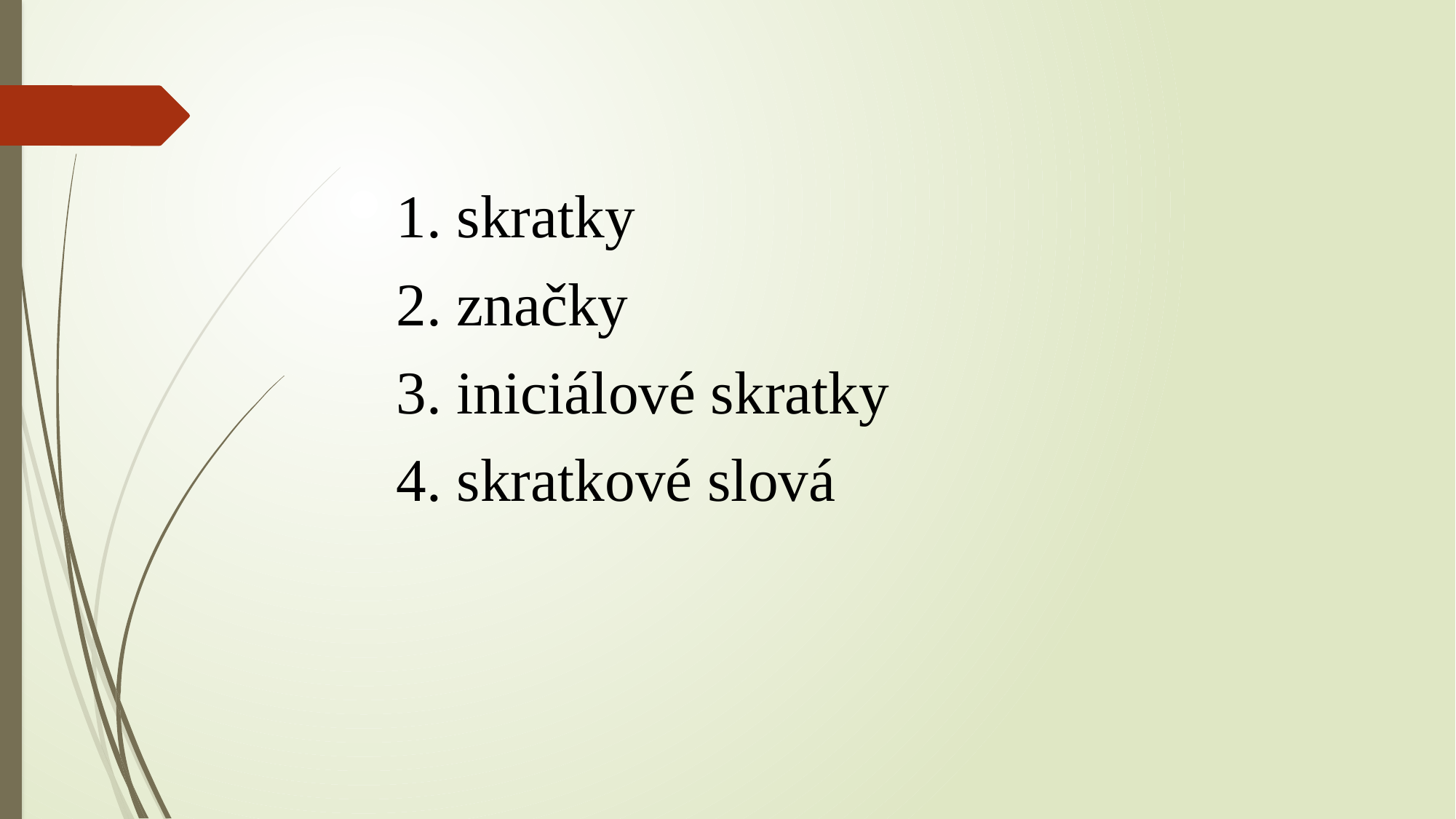

1. skratky
      2. značky
      3. iniciálové skratky
      4. skratkové slová